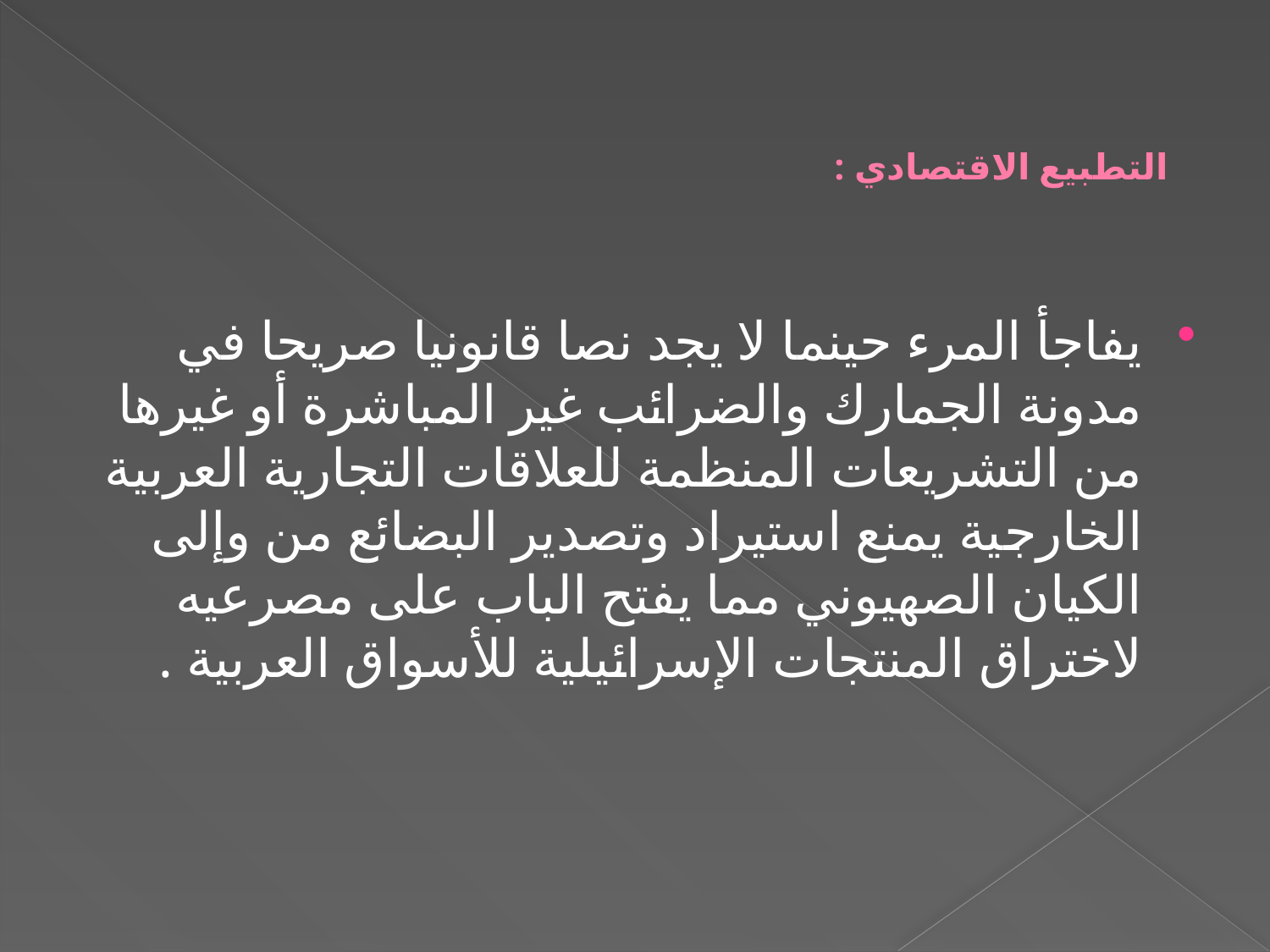

# التطبيع الاقتصادي :
يفاجأ المرء حينما لا يجد نصا قانونيا صريحا في مدونة الجمارك والضرائب غير المباشرة أو غيرها من التشريعات المنظمة للعلاقات التجارية العربية الخارجية يمنع استيراد وتصدير البضائع من وإلى الكيان الصهيوني مما يفتح الباب على مصرعيه لاختراق المنتجات الإسرائيلية للأسواق العربية .